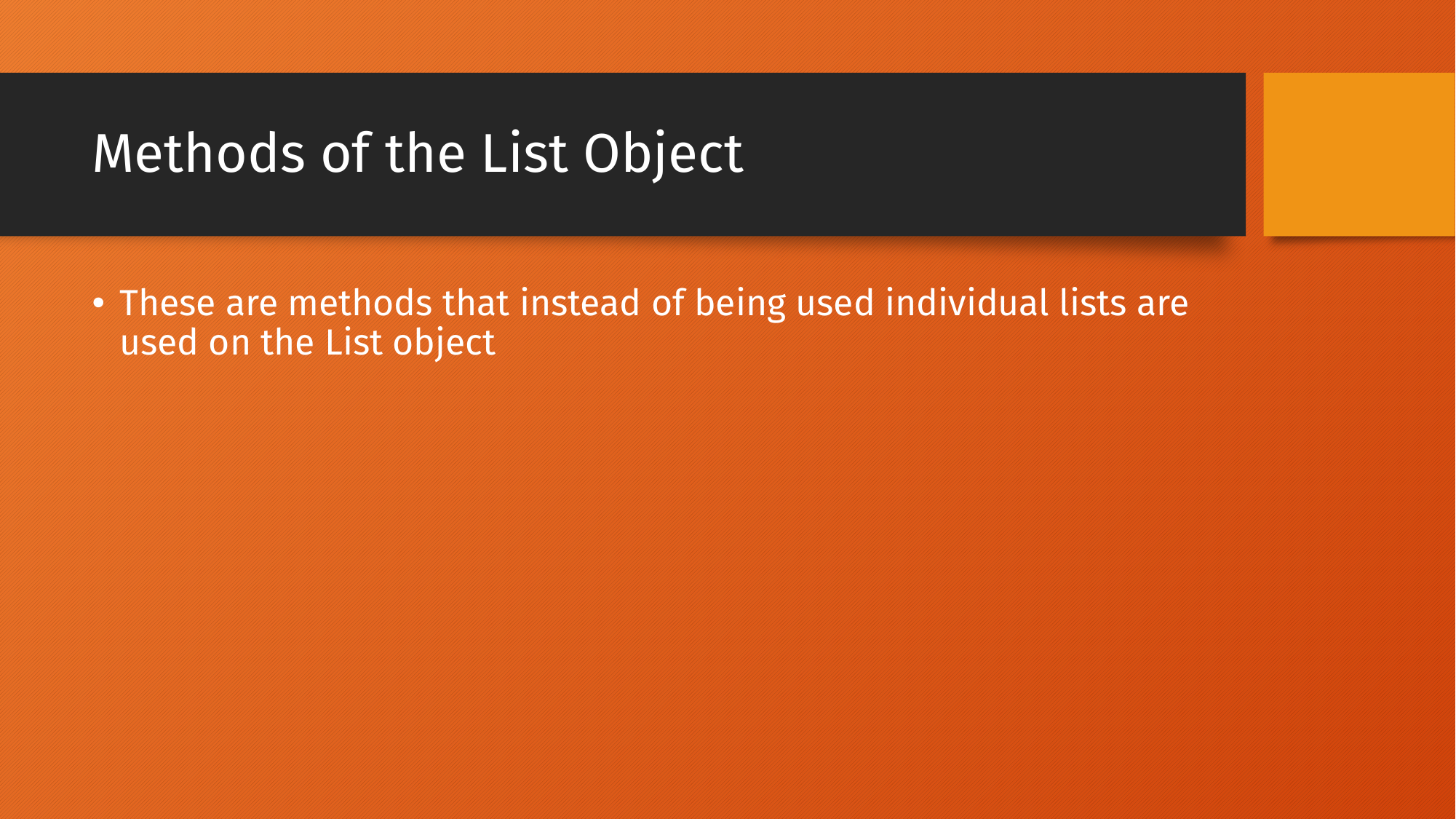

# Methods of the List Object
These are methods that instead of being used individual lists are used on the List object